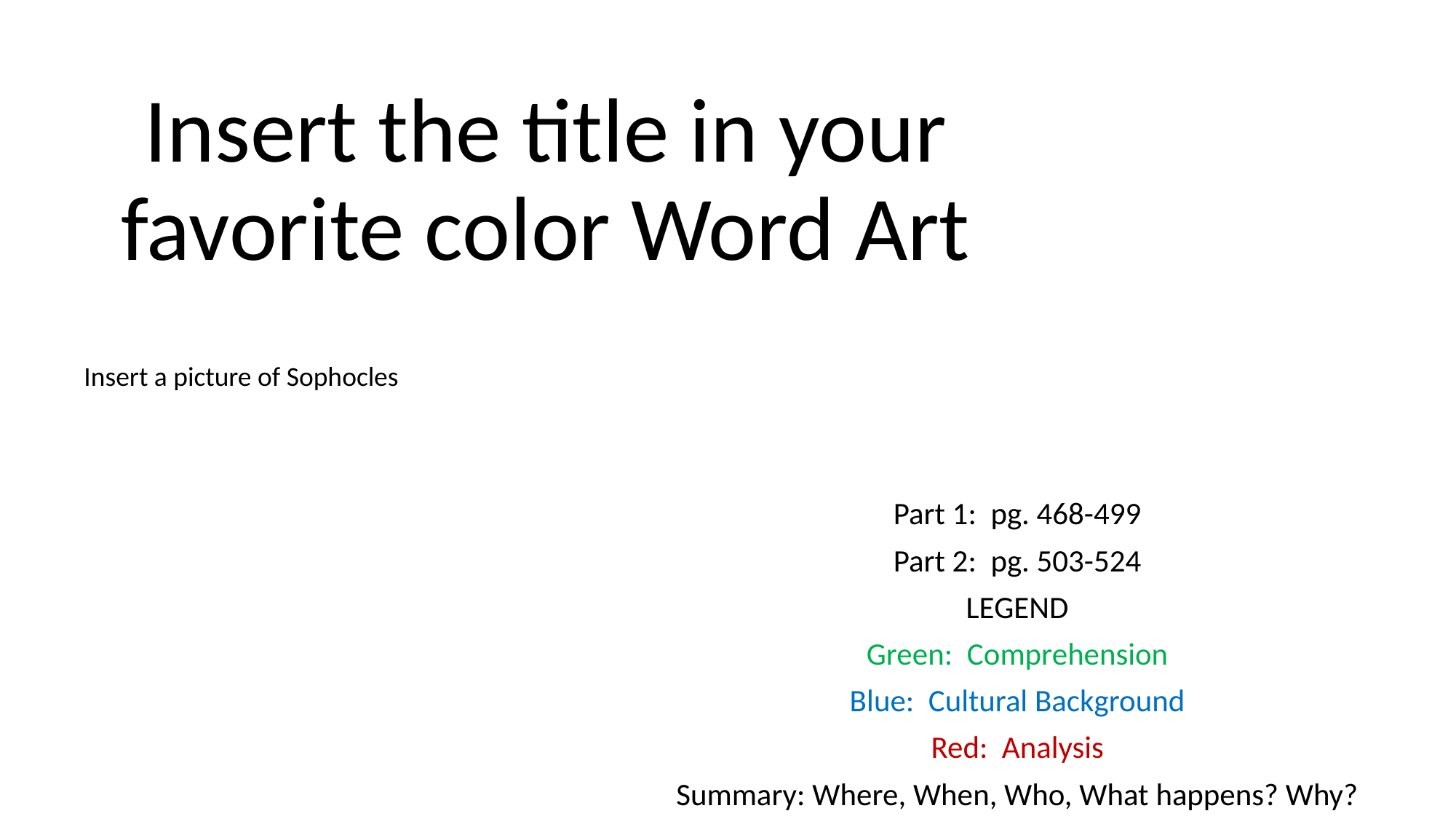

# Insert the title in your favorite color Word Art
Insert a picture of Sophocles
Part 1:  pg. 468-499
Part 2:  pg. 503-524
LEGEND
Green:  Comprehension
Blue:  Cultural Background
Red:  Analysis
Summary: Where, When, Who, What happens? Why?